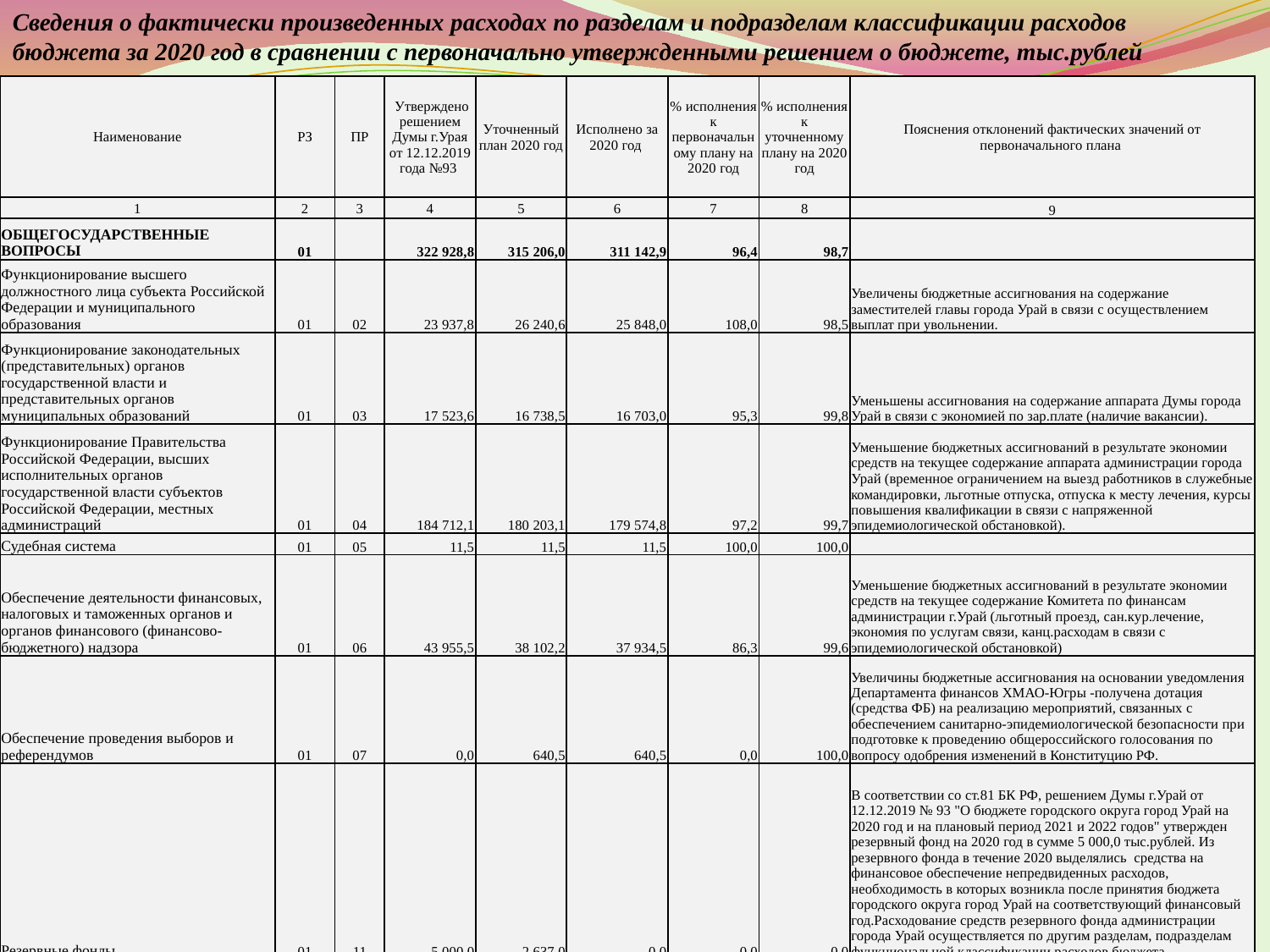

Сведения о фактически произведенных расходах по разделам и подразделам классификации расходов бюджета за 2020 год в сравнении с первоначально утвержденными решением о бюджете, тыс.рублей
| Наименование | РЗ | ПР | Утверждено решением Думы г.Урая от 12.12.2019 года №93 | Уточненный план 2020 год | Исполнено за 2020 год | % исполнения к первоначальному плану на 2020 год | % исполнения к уточненному плану на 2020 год | Пояснения отклонений фактических значений от первоначального плана |
| --- | --- | --- | --- | --- | --- | --- | --- | --- |
| 1 | 2 | 3 | 4 | 5 | 6 | 7 | 8 | 9 |
| ОБЩЕГОСУДАРСТВЕННЫЕ ВОПРОСЫ | 01 |  | 322 928,8 | 315 206,0 | 311 142,9 | 96,4 | 98,7 |  |
| Функционирование высшего должностного лица субъекта Российской Федерации и муниципального образования | 01 | 02 | 23 937,8 | 26 240,6 | 25 848,0 | 108,0 | 98,5 | Увеличены бюджетные ассигнования на содержание заместителей главы города Урай в связи с осуществлением выплат при увольнении. |
| Функционирование законодательных (представительных) органов государственной власти и представительных органов муниципальных образований | 01 | 03 | 17 523,6 | 16 738,5 | 16 703,0 | 95,3 | 99,8 | Уменьшены ассигнования на содержание аппарата Думы города Урай в связи с экономией по зар.плате (наличие вакансии). |
| Функционирование Правительства Российской Федерации, высших исполнительных органов государственной власти субъектов Российской Федерации, местных администраций | 01 | 04 | 184 712,1 | 180 203,1 | 179 574,8 | 97,2 | 99,7 | Уменьшение бюджетных ассигнований в результате экономии средств на текущее содержание аппарата администрации города Урай (временное ограничением на выезд работников в служебные командировки, льготные отпуска, отпуска к месту лечения, курсы повышения квалификации в связи с напряженной эпидемиологической обстановкой). |
| Судебная система | 01 | 05 | 11,5 | 11,5 | 11,5 | 100,0 | 100,0 |  |
| Обеспечение деятельности финансовых, налоговых и таможенных органов и органов финансового (финансово-бюджетного) надзора | 01 | 06 | 43 955,5 | 38 102,2 | 37 934,5 | 86,3 | 99,6 | Уменьшение бюджетных ассигнований в результате экономии средств на текущее содержание Комитета по финансам администрации г.Урай (льготный проезд, сан.кур.лечение, экономия по услугам связи, канц.расходам в связи с эпидемиологической обстановкой) |
| Обеспечение проведения выборов и референдумов | 01 | 07 | 0,0 | 640,5 | 640,5 | 0,0 | 100,0 | Увеличины бюджетные ассигнования на основании уведомления Департамента финансов ХМАО-Югры -получена дотация (средства ФБ) на реализацию мероприятий, связанных с обеспечением санитарно-эпидемиологической безопасности при подготовке к проведению общероссийского голосования по вопросу одобрения изменений в Конституцию РФ. |
| Резервные фонды | 01 | 11 | 5 000,0 | 2 637,0 | 0,0 | 0,0 | 0,0 | В соответствии со ст.81 БК РФ, решением Думы г.Урай от 12.12.2019 № 93 "О бюджете городского округа город Урай на 2020 год и на плановый период 2021 и 2022 годов" утвержден резервный фонд на 2020 год в сумме 5 000,0 тыс.рублей. Из резервного фонда в течение 2020 выделялись средства на финансовое обеспечение непредвиденных расходов, необходимость в которых возникла после принятия бюджета городского округа город Урай на соответствующий финансовый год.Расходование средств резервного фонда администрации города Урай осуществляется по другим разделам, подразделам функциональной классификации расходов бюджета. |